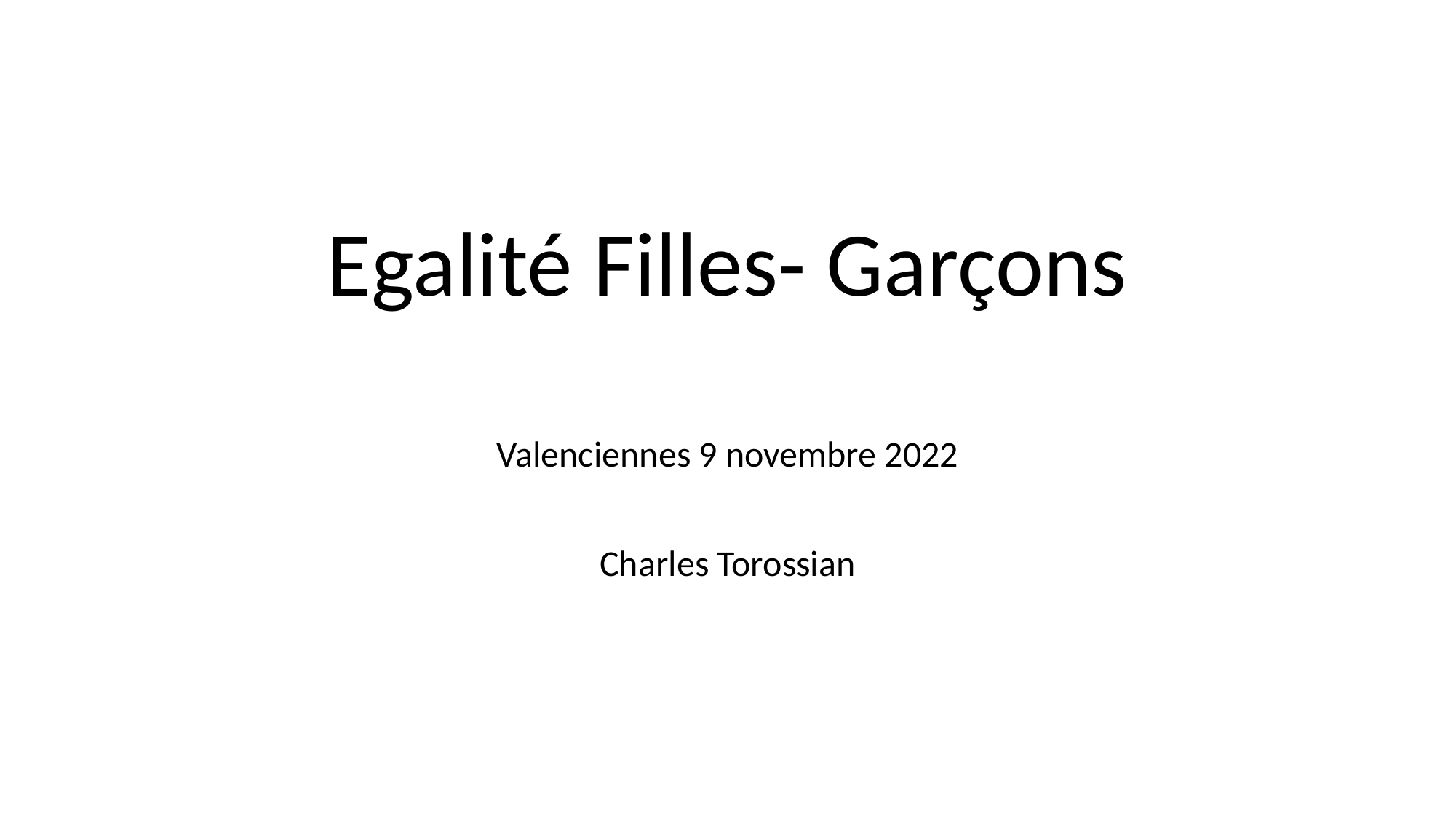

# Egalité Filles- Garçons
Valenciennes 9 novembre 2022

Charles Torossian